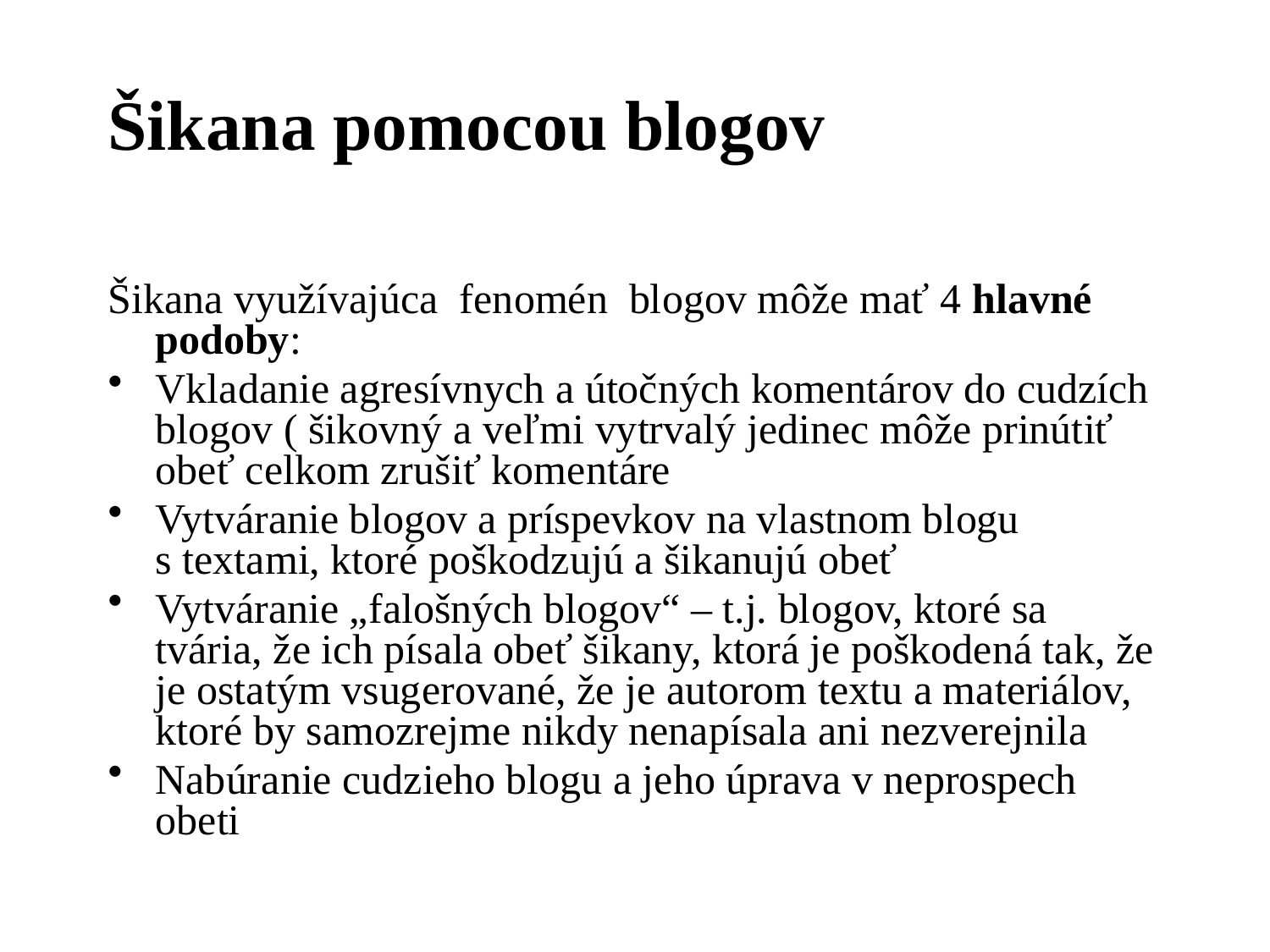

# Šikana pomocou blogov
Šikana využívajúca  fenomén  blogov môže mať 4 hlavné podoby:
Vkladanie agresívnych a útočných komentárov do cudzích blogov ( šikovný a veľmi vytrvalý jedinec môže prinútiť obeť celkom zrušiť komentáre
Vytváranie blogov a príspevkov na vlastnom blogu s textami, ktoré poškodzujú a šikanujú obeť
Vytváranie „falošných blogov“ – t.j. blogov, ktoré sa tvária, že ich písala obeť šikany, ktorá je poškodená tak, že je ostatým vsugerované, že je autorom textu a materiálov, ktoré by samozrejme nikdy nenapísala ani nezverejnila
Nabúranie cudzieho blogu a jeho úprava v neprospech obeti